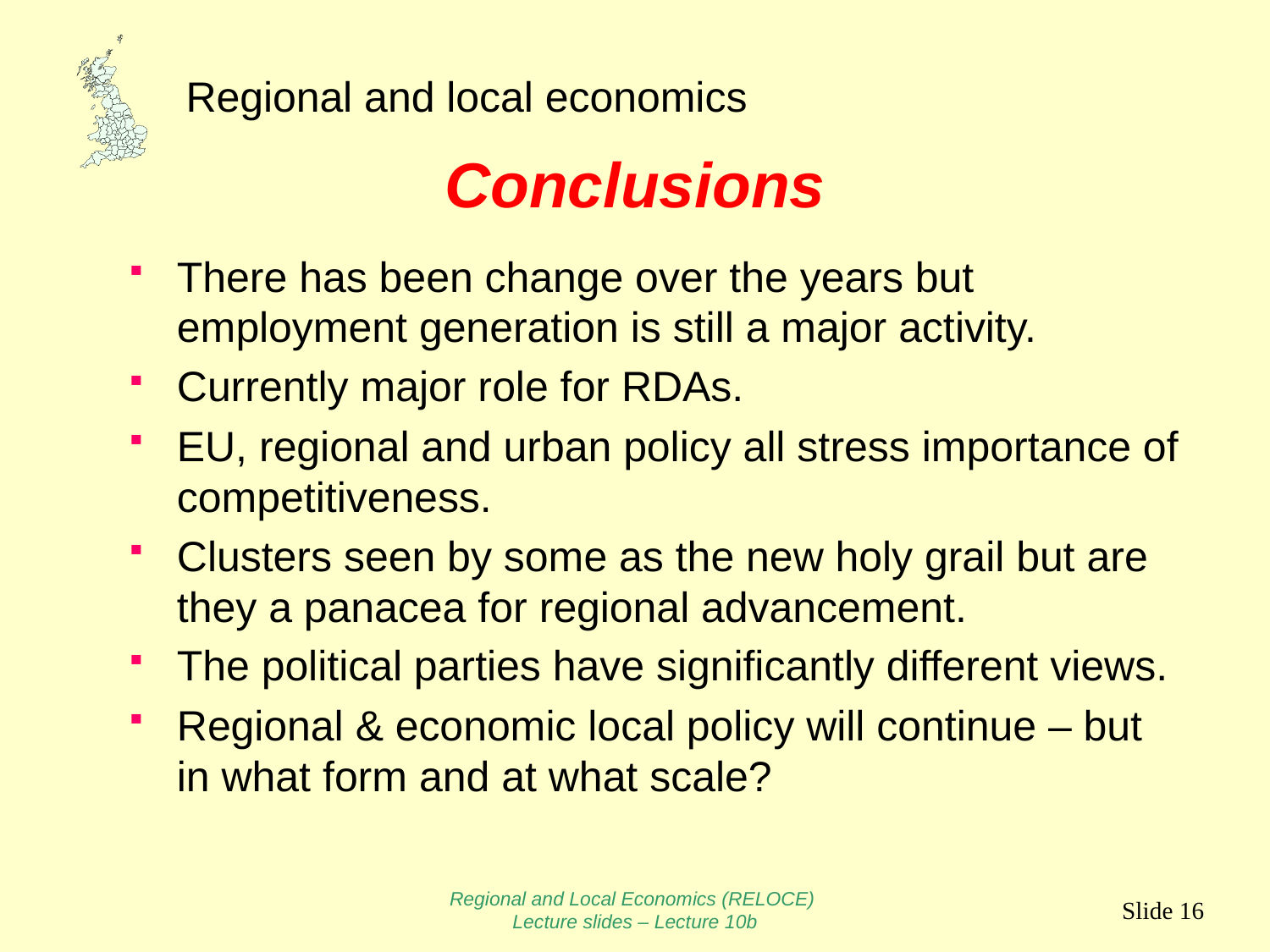

# Conclusions
There has been change over the years but employment generation is still a major activity.
Currently major role for RDAs.
EU, regional and urban policy all stress importance of competitiveness.
Clusters seen by some as the new holy grail but are they a panacea for regional advancement.
The political parties have significantly different views.
Regional & economic local policy will continue – but in what form and at what scale?
Regional and Local Economics (RELOCE)
Lecture slides – Lecture 10b
Slide 16